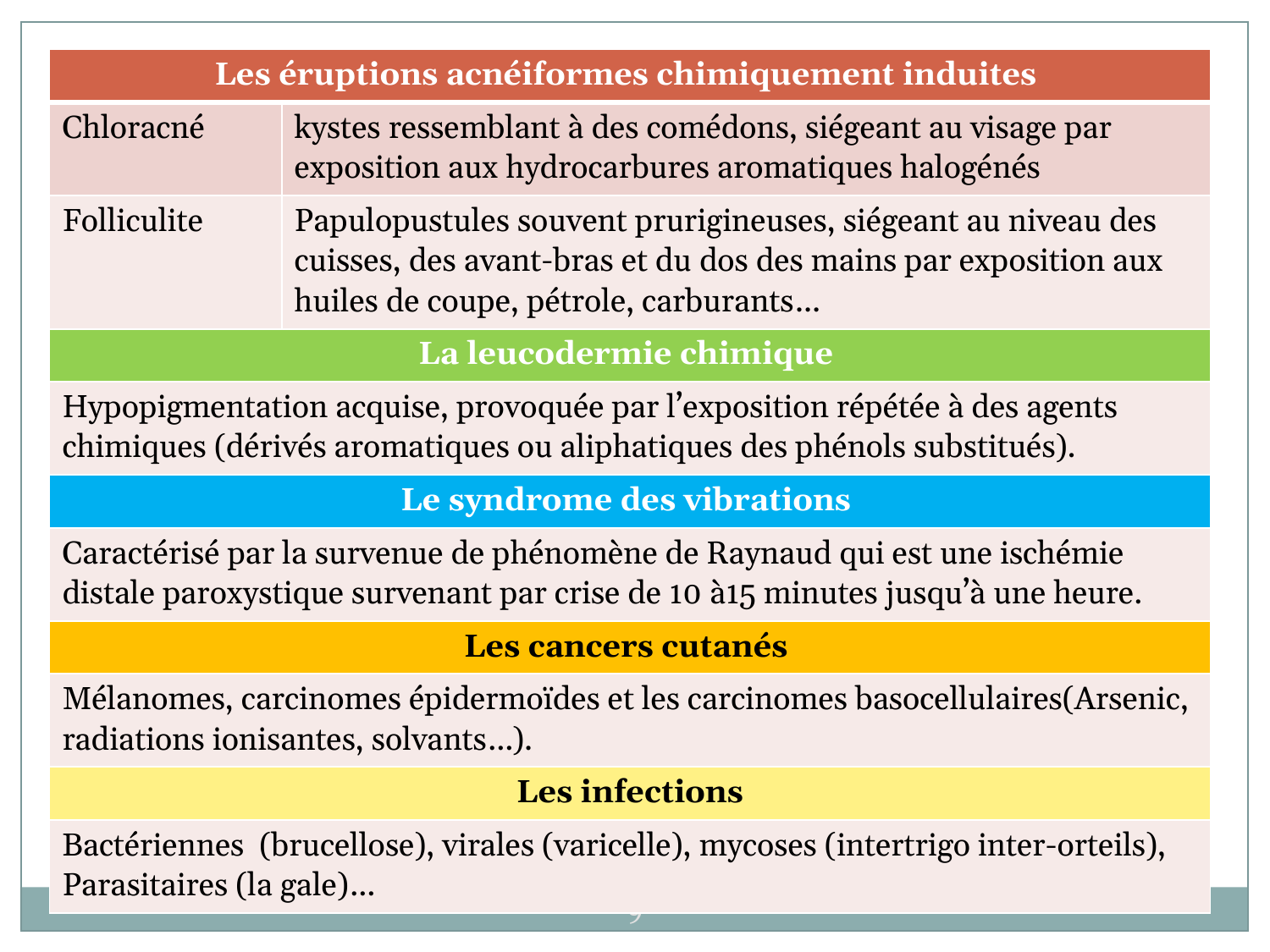

| Les éruptions acnéiformes chimiquement induites |  |
| --- | --- |
| Chloracné | kystes ressemblant à des comédons, siégeant au visage par exposition aux hydrocarbures aromatiques halogénés |
| Folliculite | Papulopustules souvent prurigineuses, siégeant au niveau des cuisses, des avant-bras et du dos des mains par exposition aux huiles de coupe, pétrole, carburants… |
| La leucodermie chimique |  |
| Hypopigmentation acquise, provoquée par l’exposition répétée à des agents chimiques (dérivés aromatiques ou aliphatiques des phénols substitués). |  |
| Le syndrome des vibrations |  |
| Caractérisé par la survenue de phénomène de Raynaud qui est une ischémie distale paroxystique survenant par crise de 10 à15 minutes jusqu’à une heure. |  |
| Les cancers cutanés |  |
| Mélanomes, carcinomes épidermoïdes et les carcinomes basocellulaires(Arsenic, radiations ionisantes, solvants…). |  |
| Les infections |  |
| Bactériennes (brucellose), virales (varicelle), mycoses (intertrigo inter-orteils), Parasitaires (la gale)… |  |
9